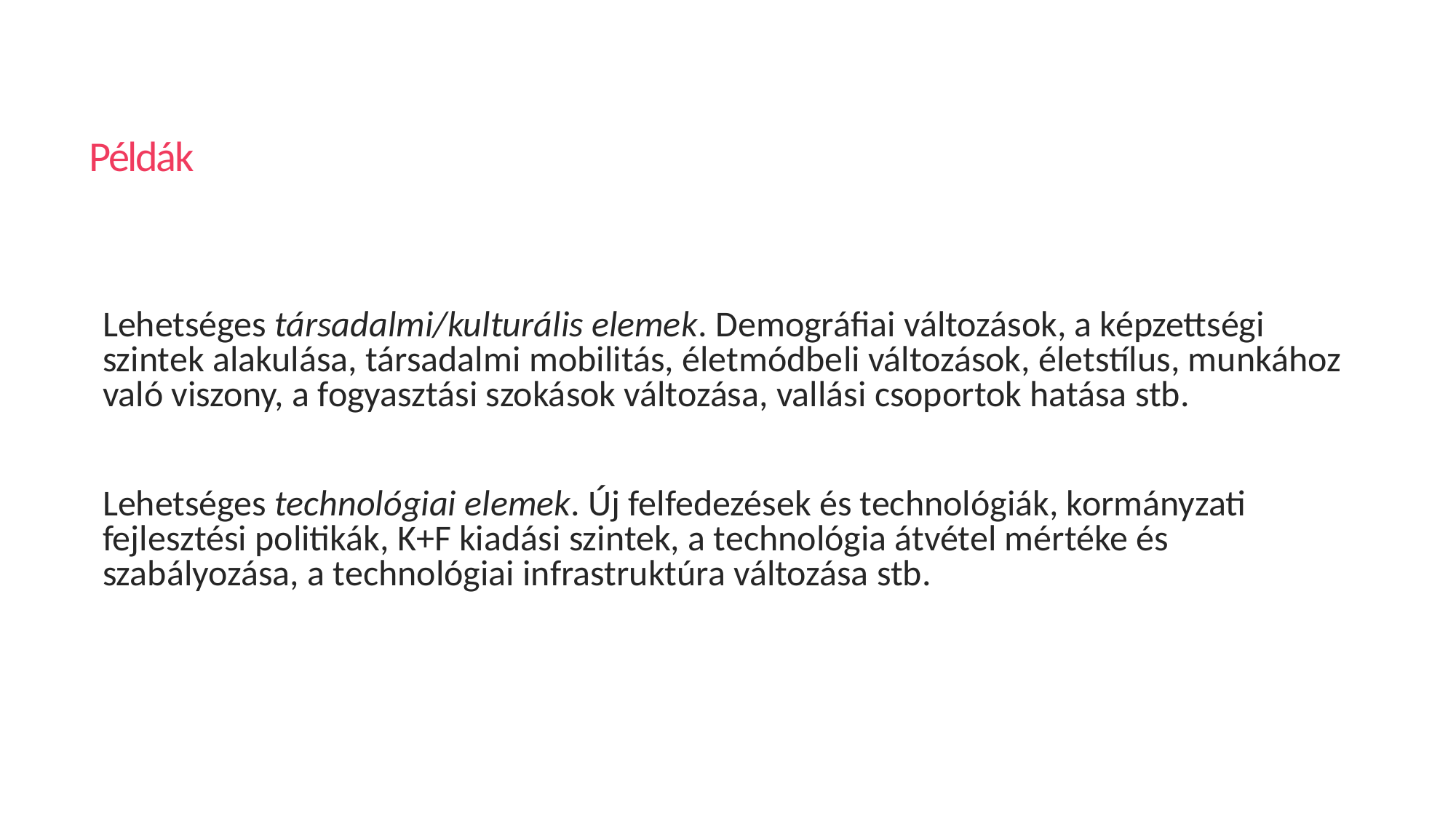

# Példák

Lehetséges társadalmi/kulturális elemek. Demográfiai változások, a képzettségi szintek alakulása, társadalmi mobilitás, életmódbeli változások, életstílus, munkához való viszony, a fogyasztási szokások változása, vallási csoportok hatása stb.

Lehetséges technológiai elemek. Új felfedezések és technológiák, kormányzati fejlesztési politikák, K+F kiadási szintek, a technológia átvétel mértéke és szabályozása, a technológiai infrastruktúra változása stb.